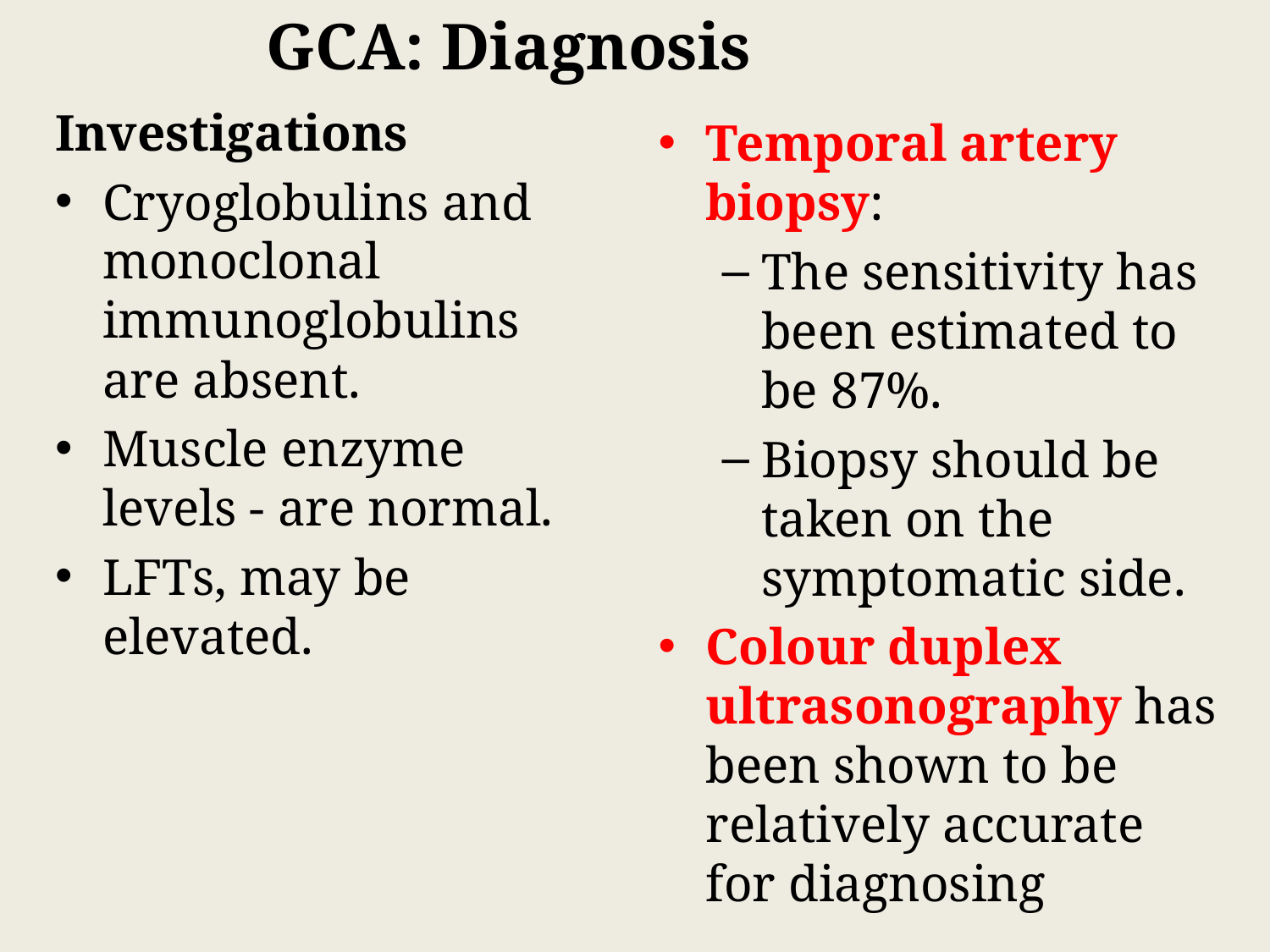

GCA: Diagnosis
Investigations
Cryoglobulins and monoclonal immunoglobulins are absent.
Muscle enzyme levels - are normal.
LFTs, may be elevated.

Temporal artery biopsy:
The sensitivity has been estimated to be 87%.
Biopsy should be taken on the symptomatic side.
Colour duplex ultrasonography has been shown to be relatively accurate for diagnosing